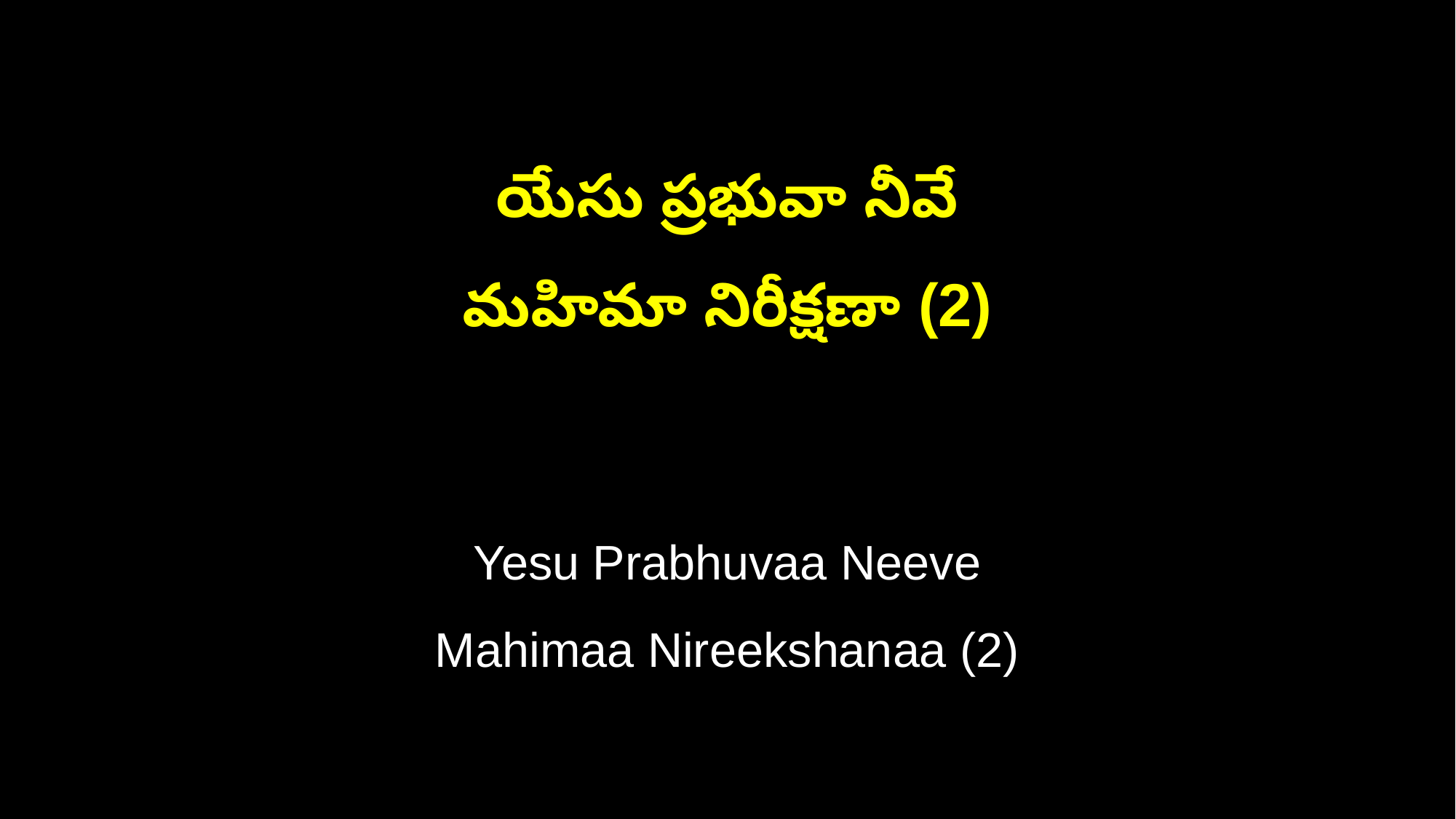

యేసు ప్రభువా నీవే
మహిమా నిరీక్షణా (2)
Yesu Prabhuvaa Neeve
Mahimaa Nireekshanaa (2)